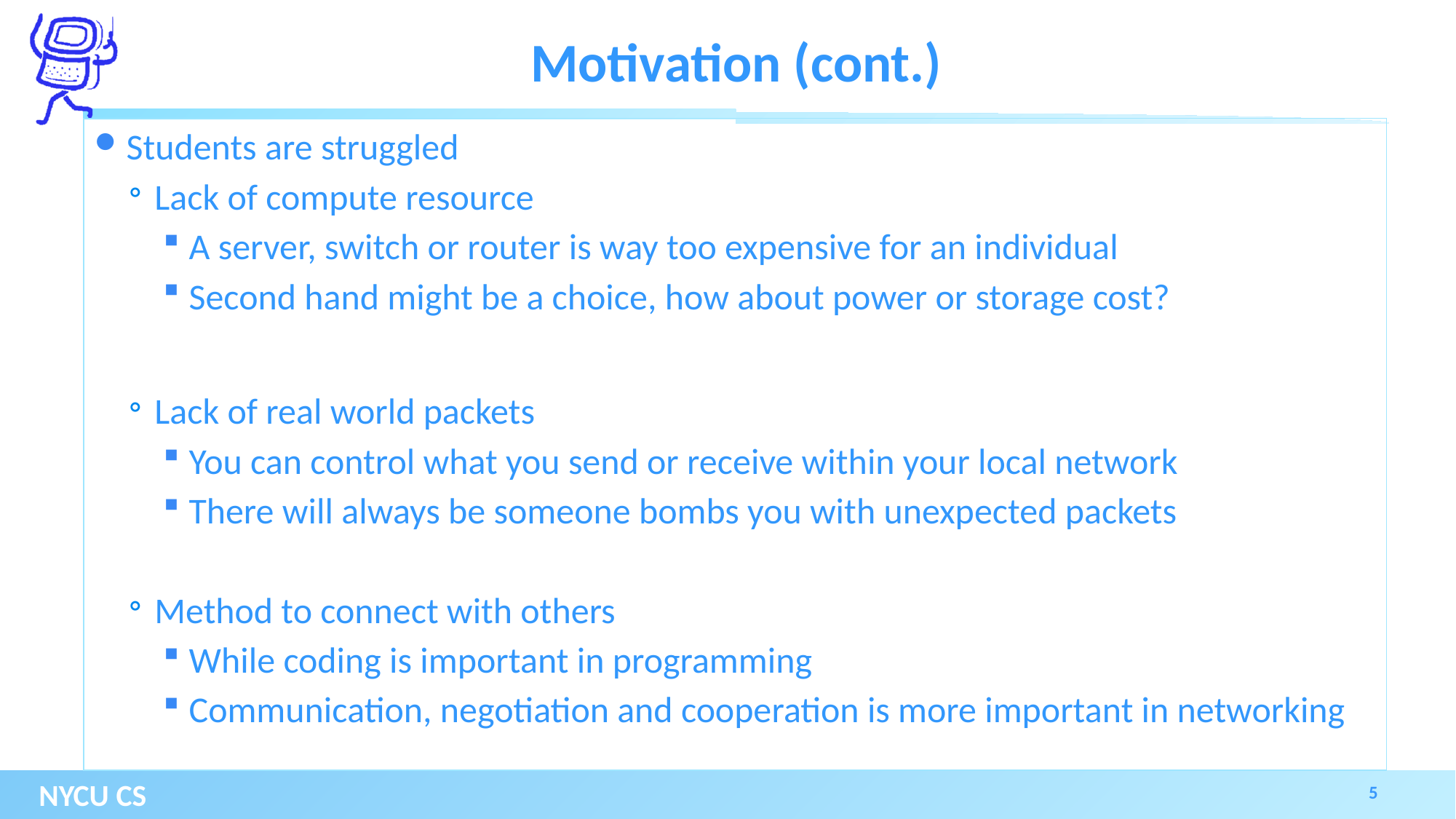

# Motivation (cont.)
Students are struggled
Lack of compute resource
A server, switch or router is way too expensive for an individual
Second hand might be a choice, how about power or storage cost?

Lack of real world packets
You can control what you send or receive within your local network
There will always be someone bombs you with unexpected packets

Method to connect with others
While coding is important in programming
Communication, negotiation and cooperation is more important in networking